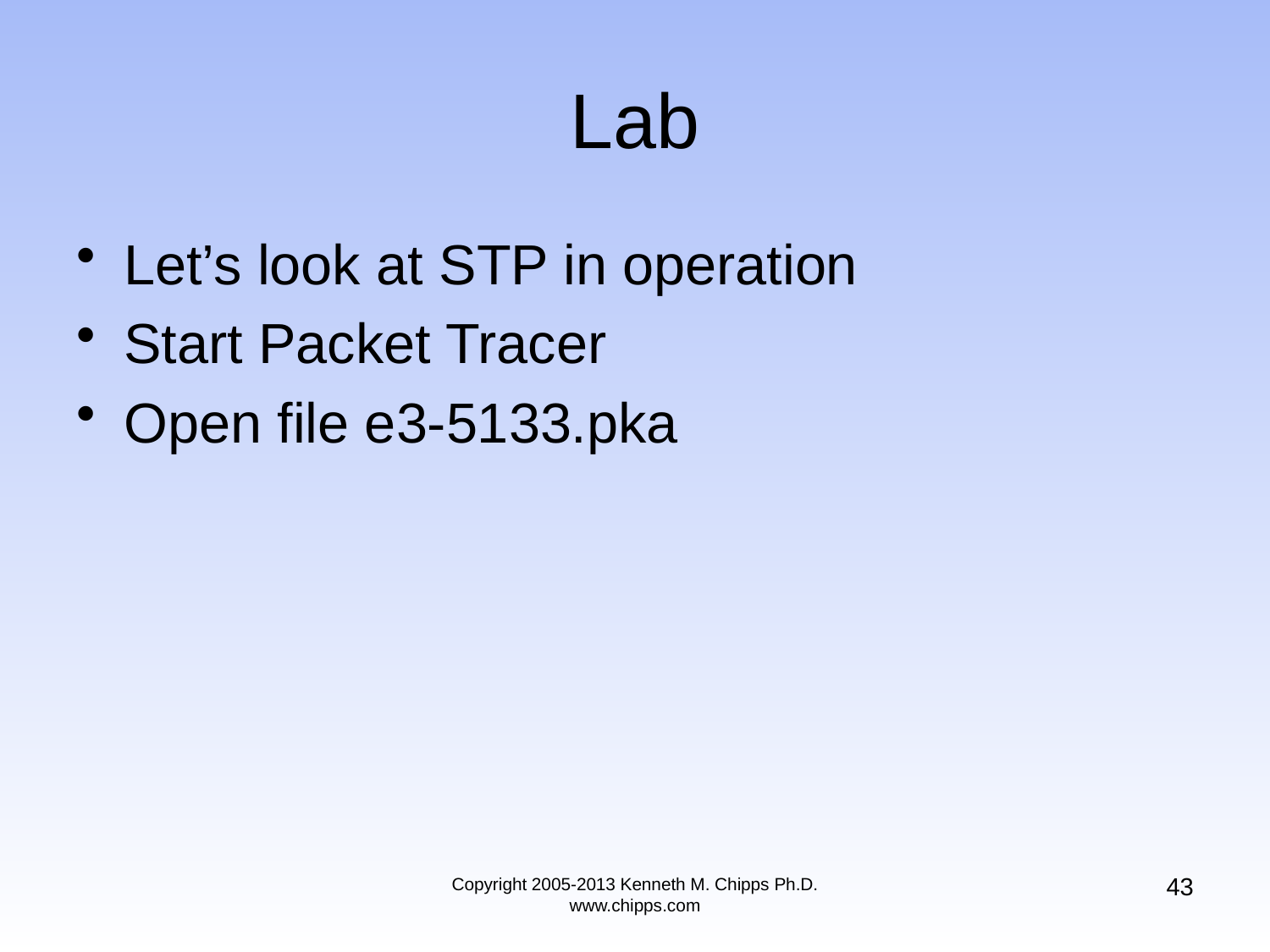

# Lab
Let’s look at STP in operation
Start Packet Tracer
Open file e3-5133.pka
43
Copyright 2005-2013 Kenneth M. Chipps Ph.D. www.chipps.com